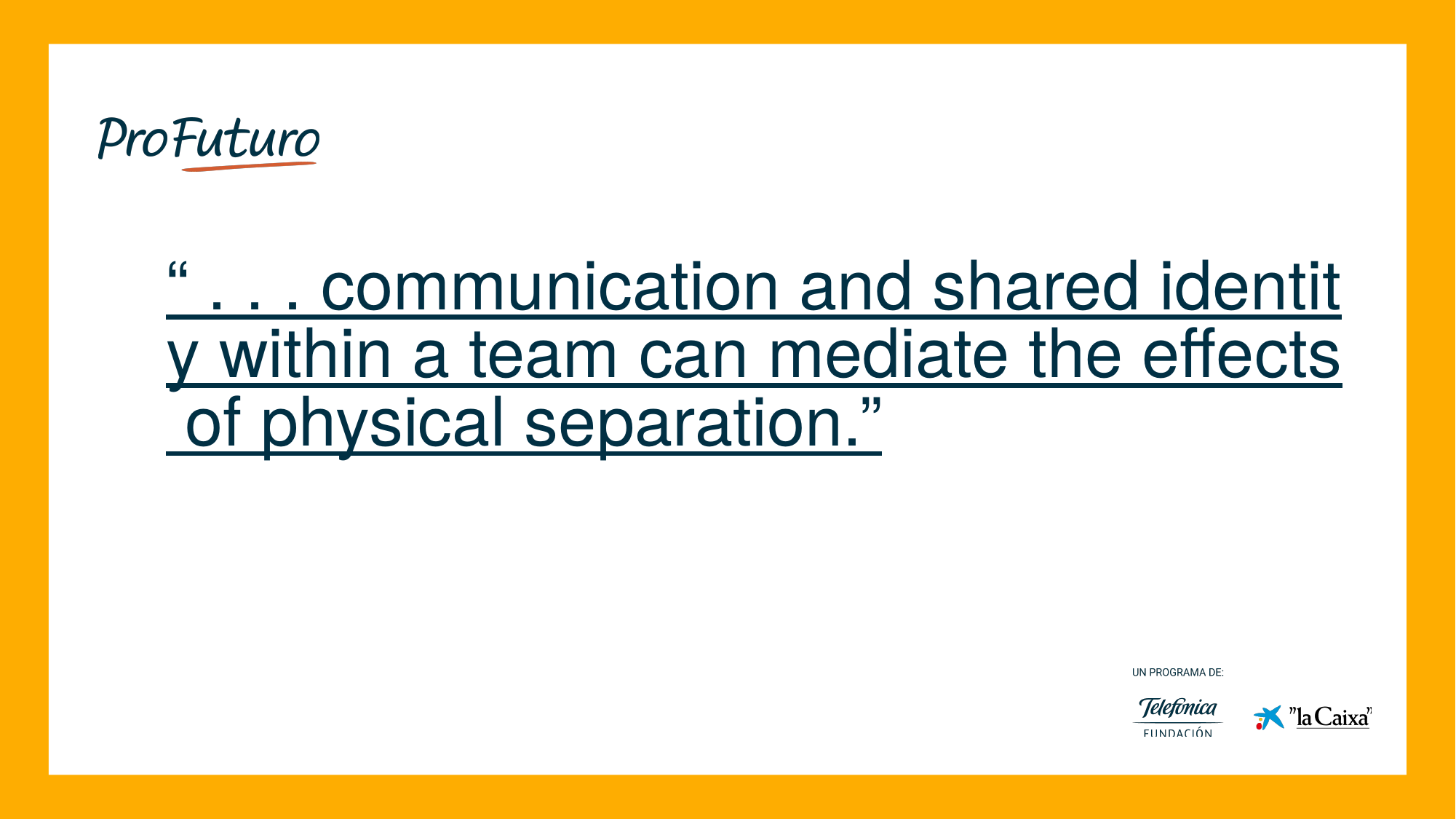

“ . . . communication and shared identity within a team can mediate the effects of physical separation.”